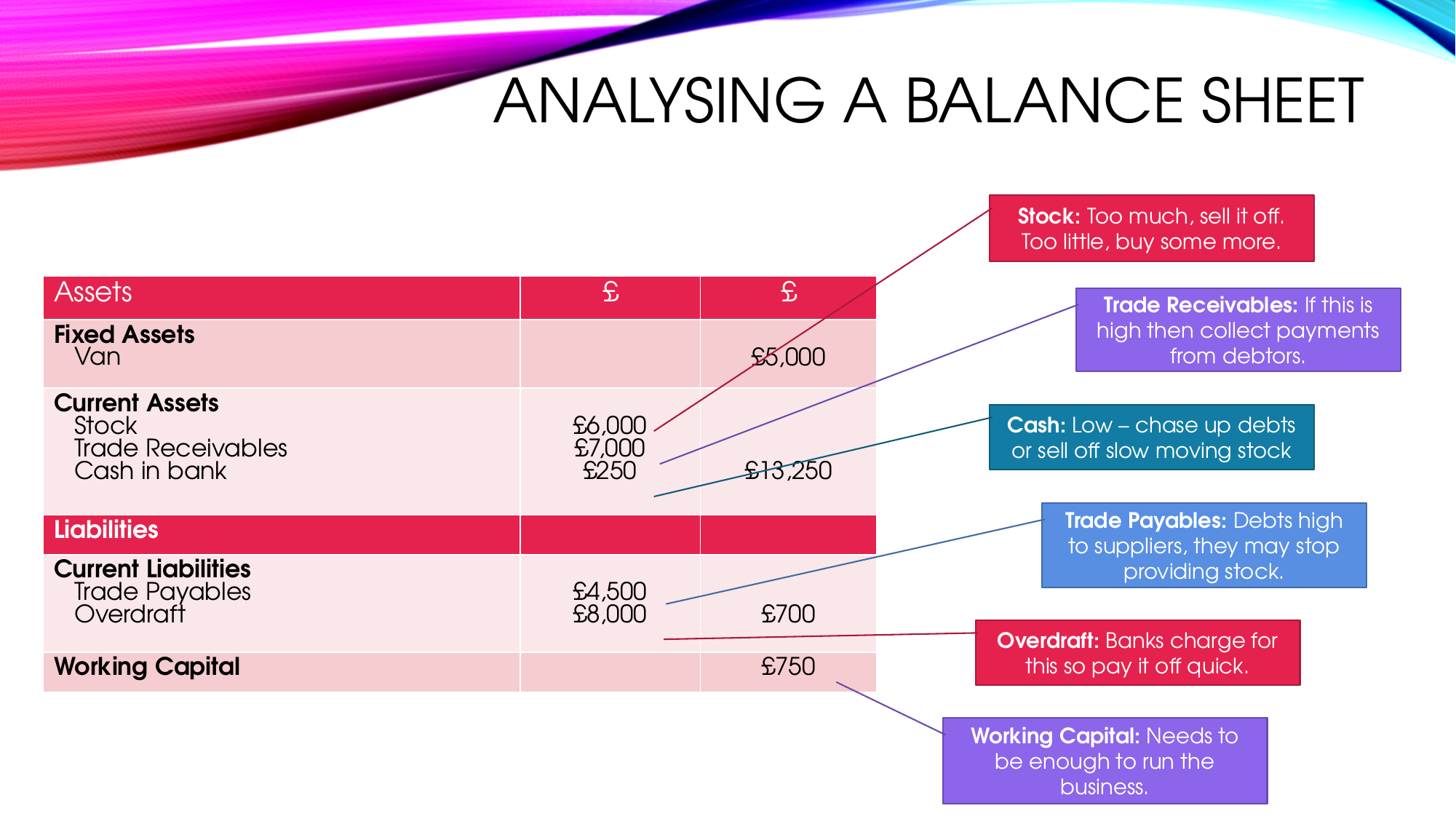

# Analysing a Balance Sheet
Stock: Too much, sell it off. Too little, buy some more.
| Assets | £ | £ |
| --- | --- | --- |
| Fixed Assets Van |  | £5,000 |
| Current Assets Stock Trade Receivables Cash in bank | £6,000 £7,000 £250 | £13,250 |
| Liabilities |  |  |
| Current Liabilities Trade Payables Overdraft | £4,500 £8,000 | £700 |
| Working Capital |  | £750 |
Trade Receivables: If this is high then collect payments from debtors.
Cash: Low – chase up debts or sell off slow moving stock
Trade Payables: Debts high to suppliers, they may stop providing stock.
Overdraft: Banks charge for this so pay it off quick.
Working Capital: Needs to be enough to run the business.